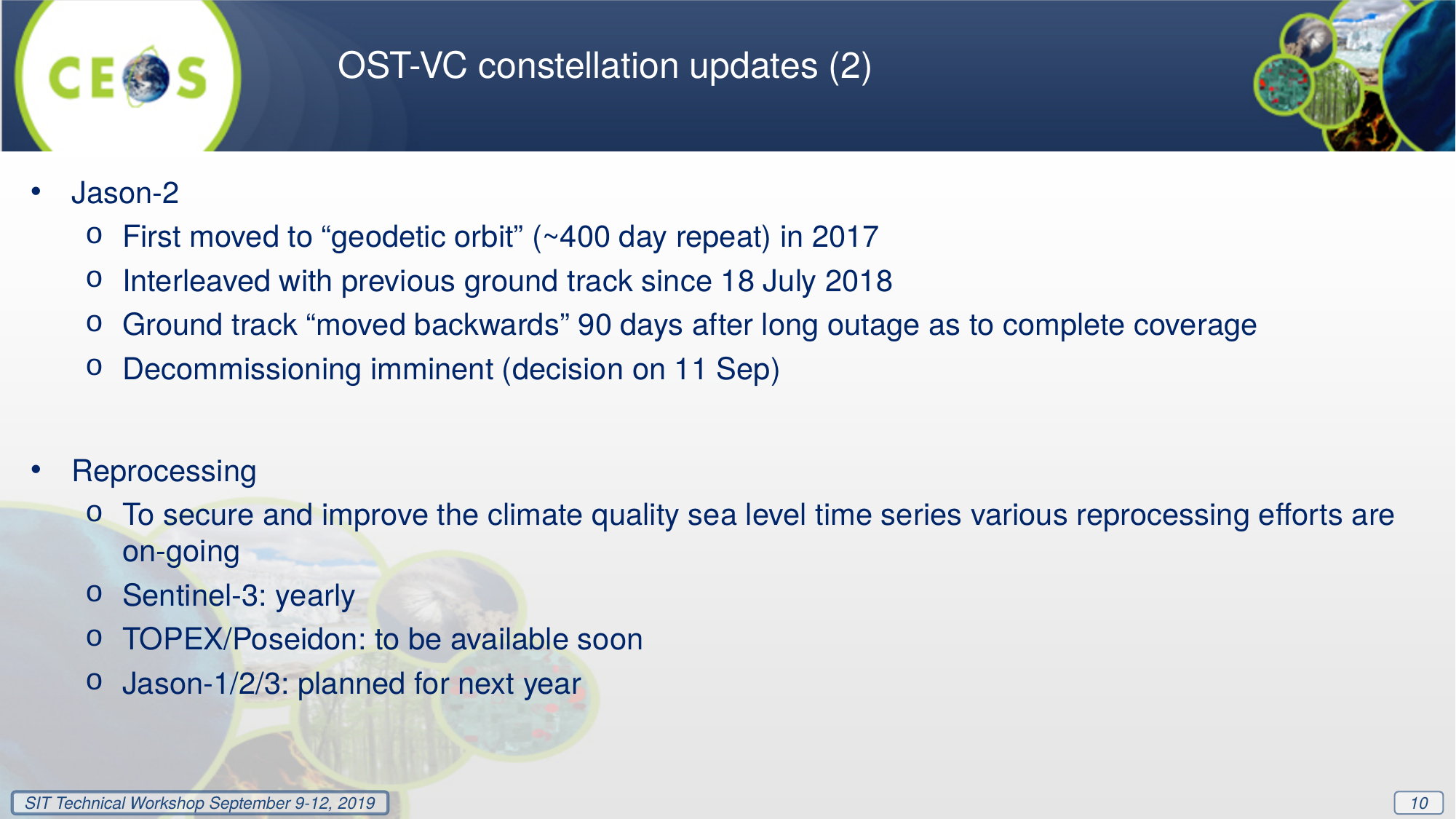

OST-VC constellation updates (2)
Jason-2
First moved to “geodetic orbit” (~400 day repeat) in 2017
Interleaved with previous ground track since 18 July 2018
Ground track “moved backwards” 90 days after long outage as to complete coverage
Decommissioning imminent (decision on 11 Sep)

Reprocessing
To secure and improve the climate quality sea level time series various reprocessing efforts are on-going
Sentinel-3: yearly
TOPEX/Poseidon: to be available soon
Jason-1/2/3: planned for next year
10